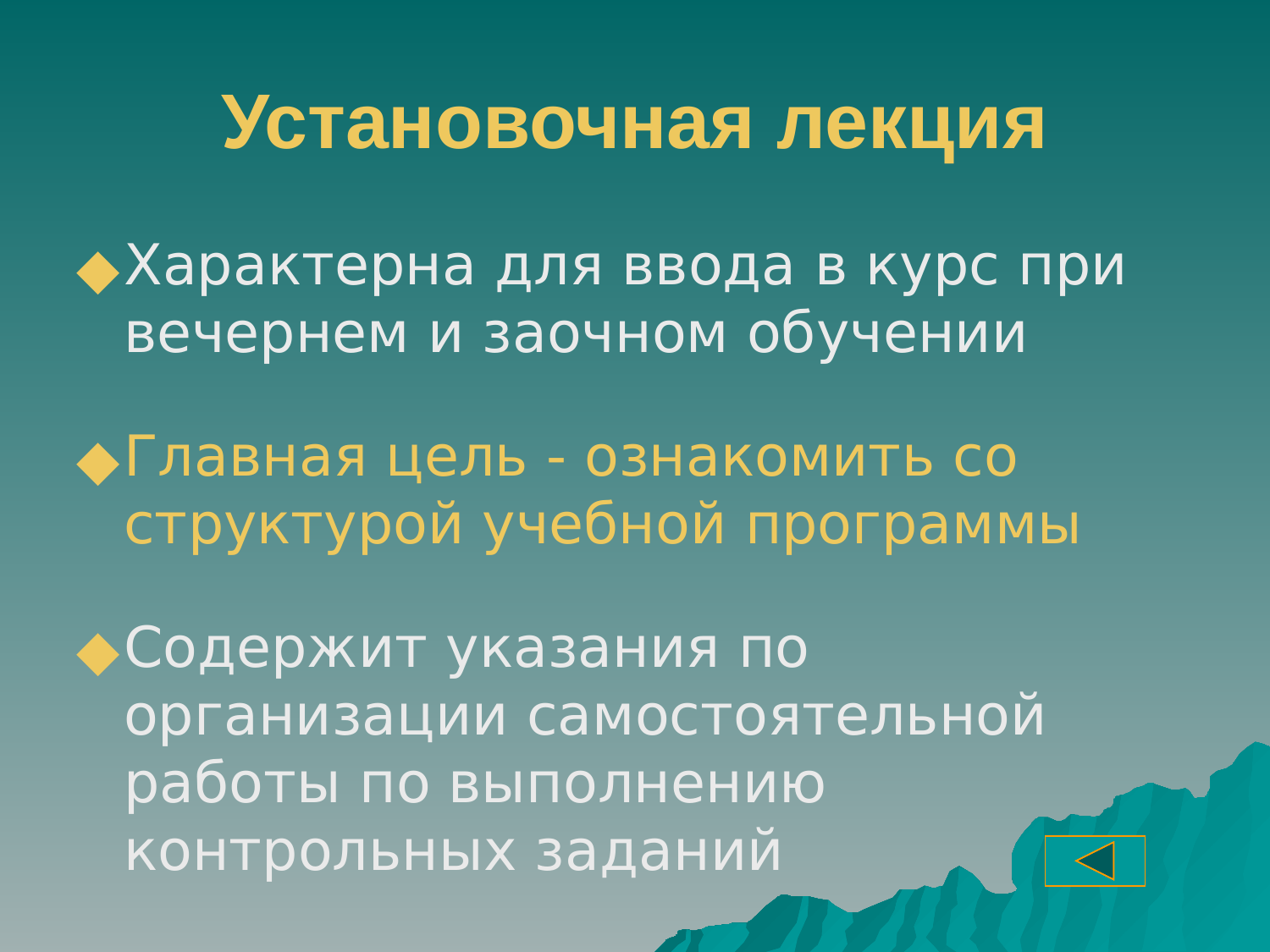

# Установочная лекция
Характерна для ввода в курс при вечернем и заочном обучении

Главная цель - ознакомить со структурой учебной программы

Содержит указания по организации самостоятельной работы по выполнению контрольных заданий